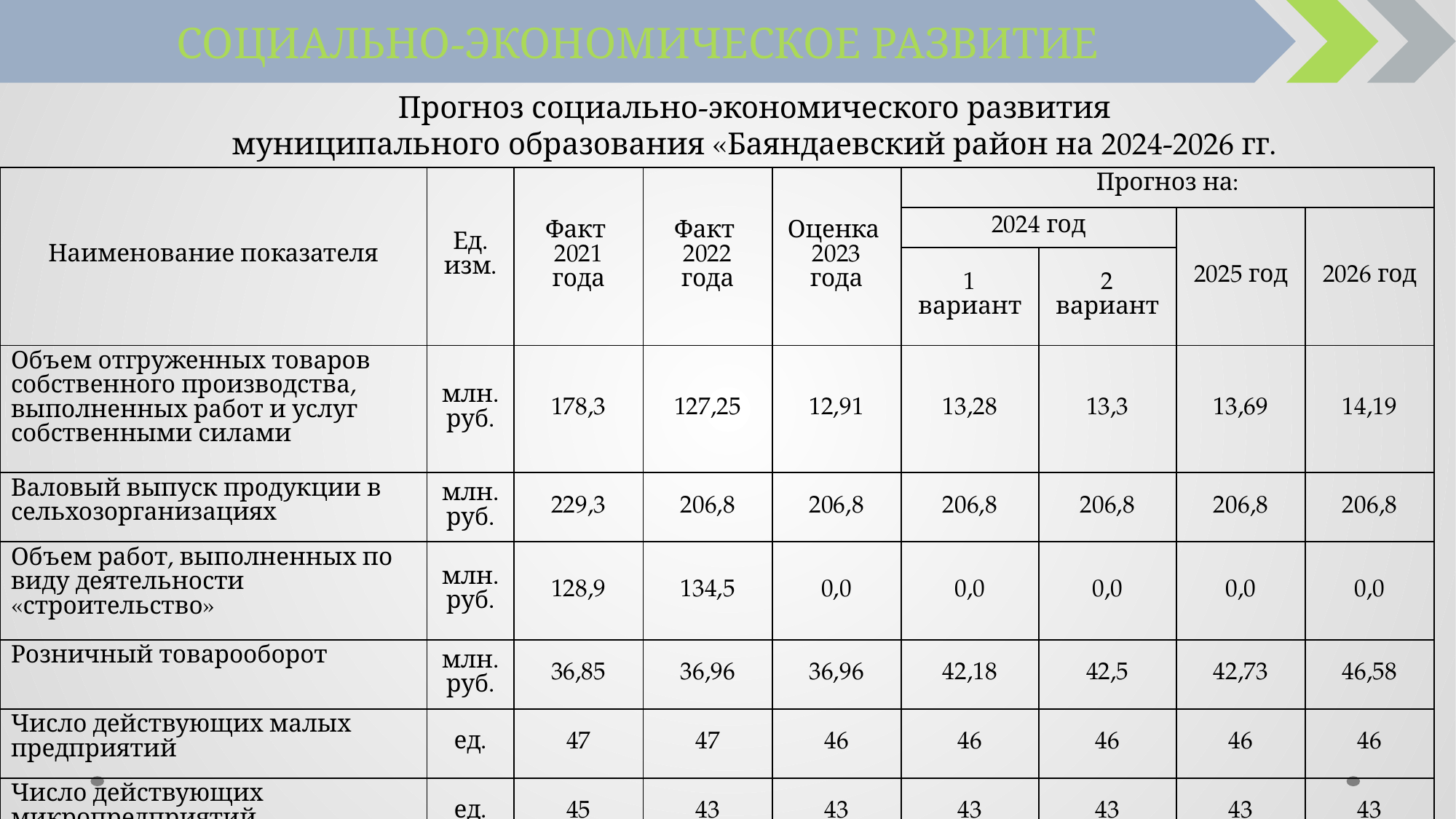

СОЦИАЛЬНО-ЭКОНОМИЧЕСКОЕ РАЗВИТИЕ

 Прогноз социально-экономического развития
муниципального образования «Баяндаевский район на 2024-2026 гг.
| Наименование показателя | Ед. изм. | Факт 2021 года | Факт 2022 года | Оценка 2023 года | Прогноз на: |  |  |  |
| --- | --- | --- | --- | --- | --- | --- | --- | --- |
|  |  |  |  |  | 2024 год |  | 2025 год | 2026 год |
|  |  |  |  |  | 1 вариант | 2 вариант |  |  |
| Объем отгруженных товаров собственного производства, выполненных работ и услуг собственными силами | млн. руб. | 178,3 | 127,25 | 12,91 | 13,28 | 13,3 | 13,69 | 14,19 |
| Валовый выпуск продукции в сельхозорганизациях | млн. руб. | 229,3 | 206,8 | 206,8 | 206,8 | 206,8 | 206,8 | 206,8 |
| Объем работ, выполненных по виду деятельности «строительство» | млн. руб. | 128,9 | 134,5 | 0,0 | 0,0 | 0,0 | 0,0 | 0,0 |
| Розничный товарооборот | млн. руб. | 36,85 | 36,96 | 36,96 | 42,18 | 42,5 | 42,73 | 46,58 |
| Число действующих малых предприятий | ед. | 47 | 47 | 46 | 46 | 46 | 46 | 46 |
| Число действующих микропредприятий | ед. | 45 | 43 | 43 | 43 | 43 | 43 | 43 |